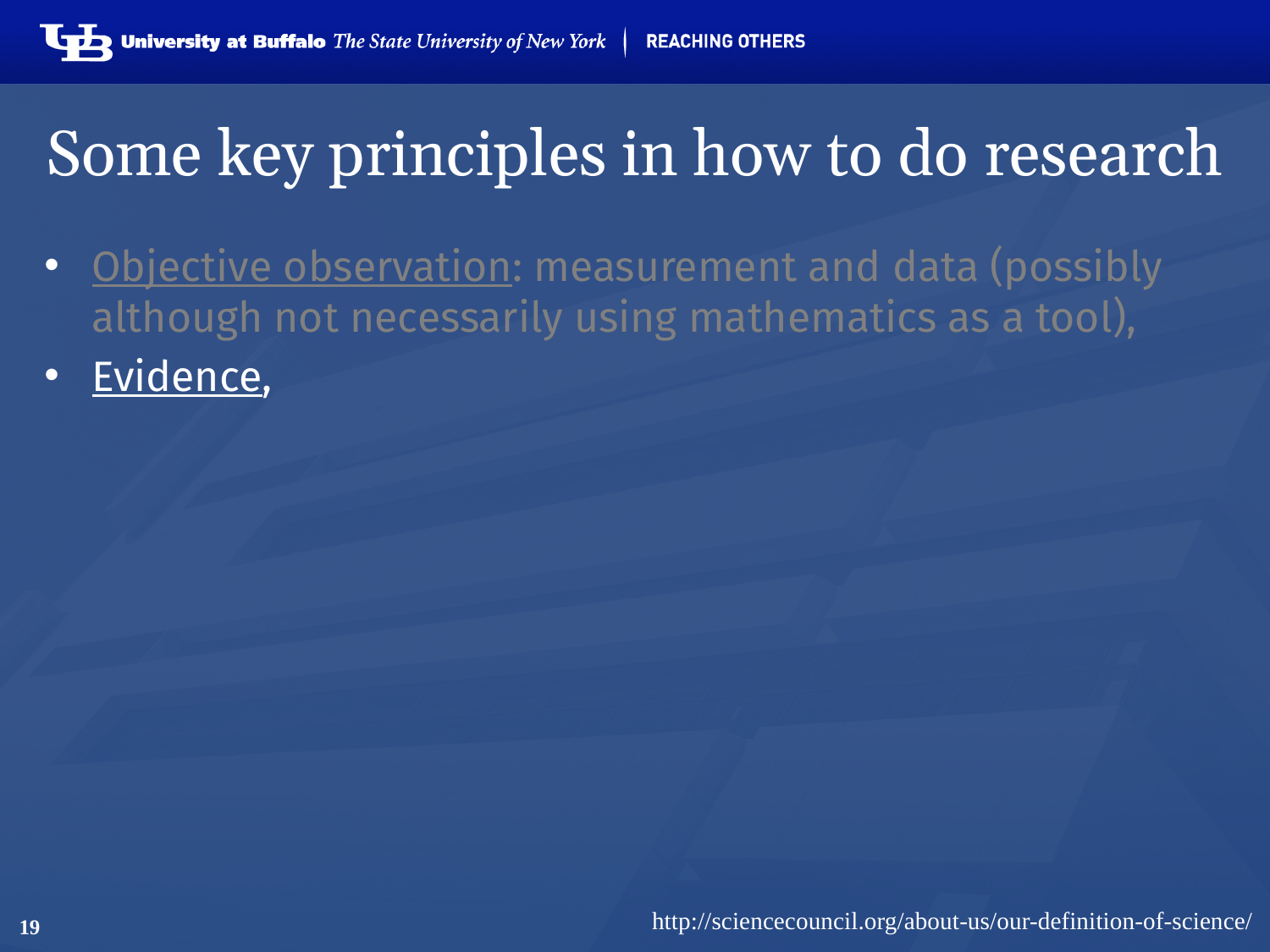

# Some key principles in how to do research
Objective observation: measurement and data (possibly although not necessarily using mathematics as a tool),
Evidence,
http://sciencecouncil.org/about-us/our-definition-of-science/
19